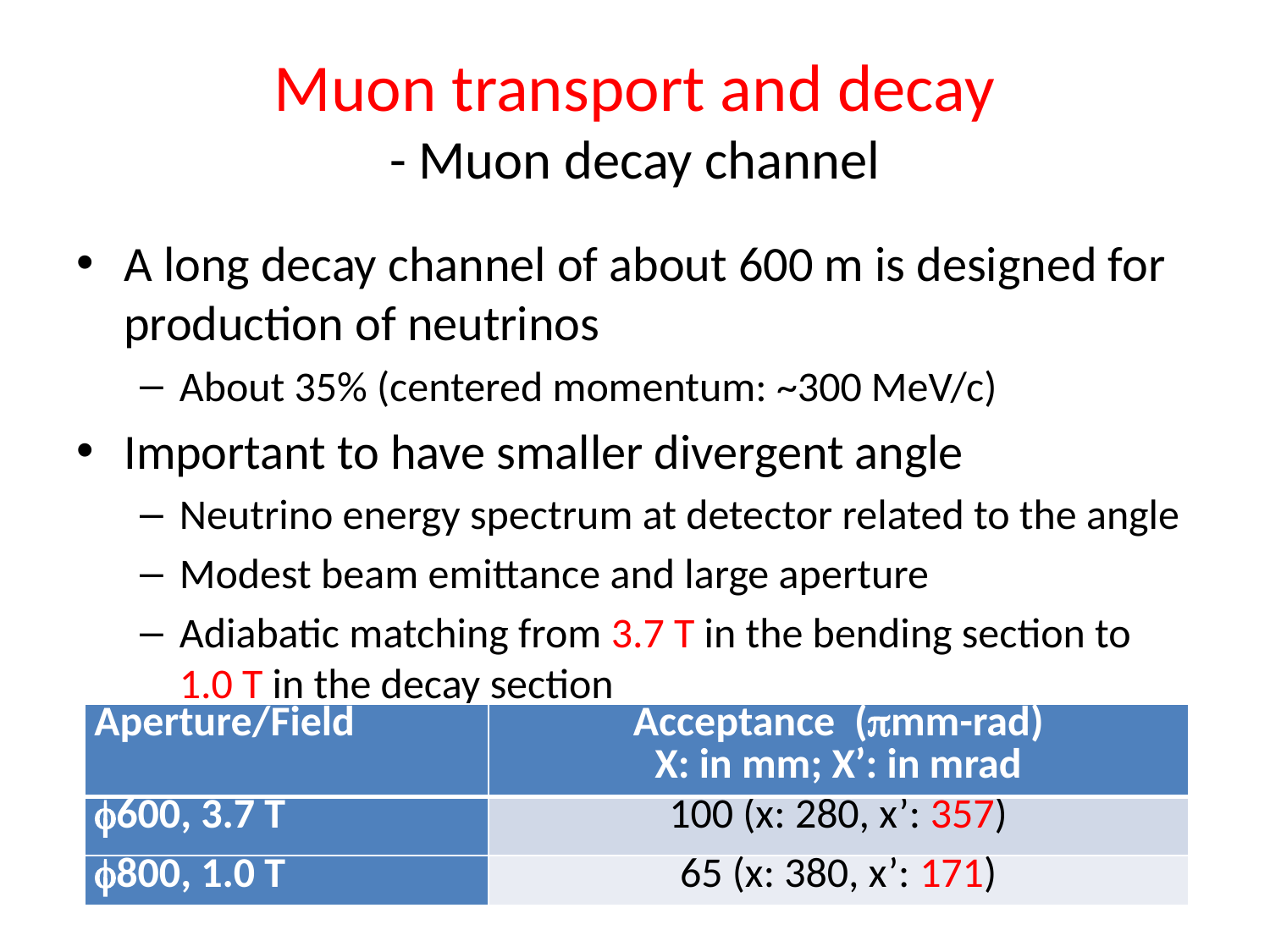

# Muon transport and decay - Muon decay channel
A long decay channel of about 600 m is designed for production of neutrinos
About 35% (centered momentum: ~300 MeV/c)
Important to have smaller divergent angle
Neutrino energy spectrum at detector related to the angle
Modest beam emittance and large aperture
Adiabatic matching from 3.7 T in the bending section to 1.0 T in the decay section
| Aperture/Field | Acceptance (πmm-rad) X: in mm; X’: in mrad |
| --- | --- |
| φ600, 3.7 T | 100 (x: 280, x’: 357) |
| φ800, 1.0 T | 65 (x: 380, x’: 171) |